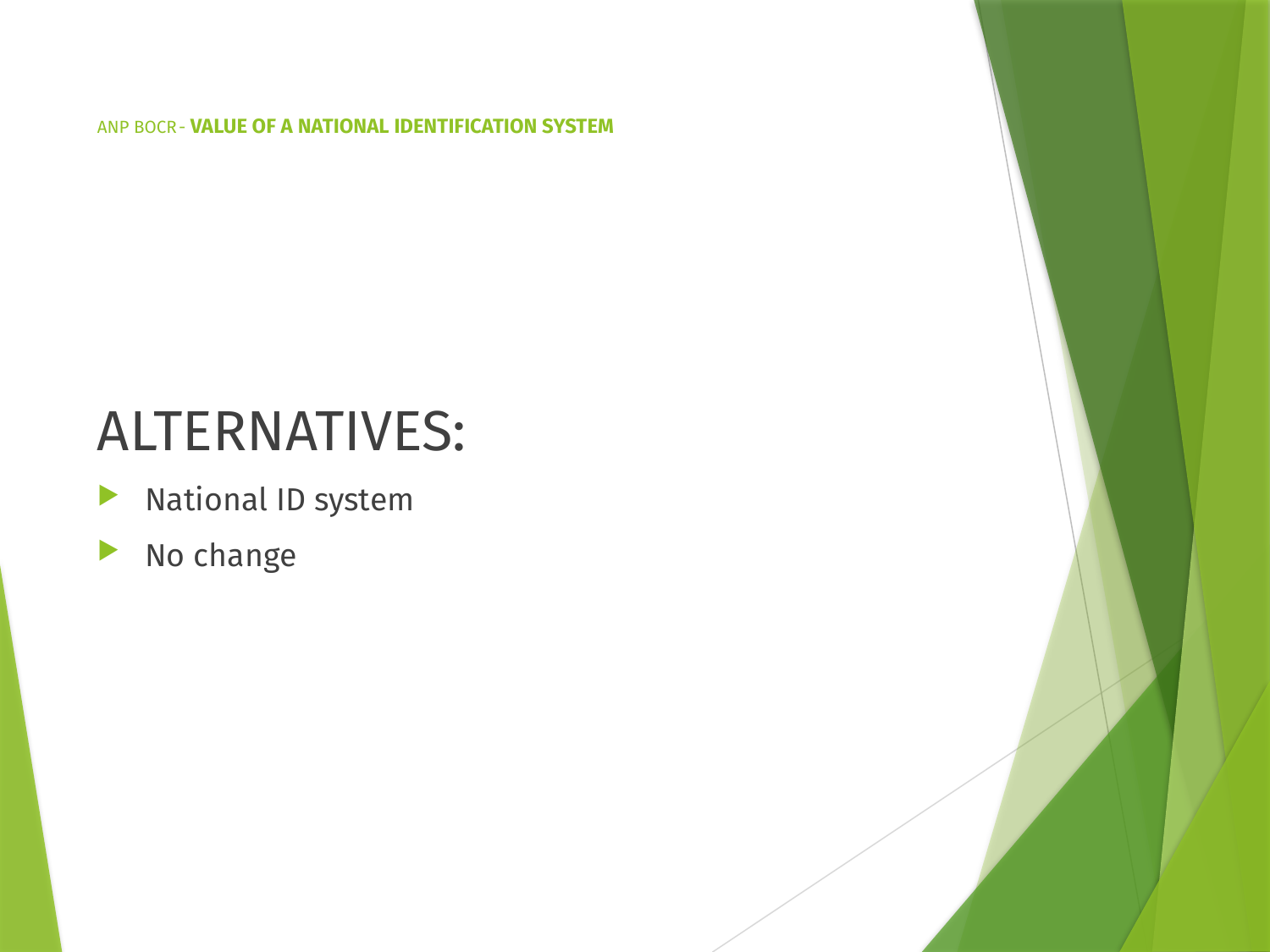

# ANP BOCR	- VALUE OF A NATIONAL IDENTIFICATION SYSTEM
ALTERNATIVES:
National ID system
No change